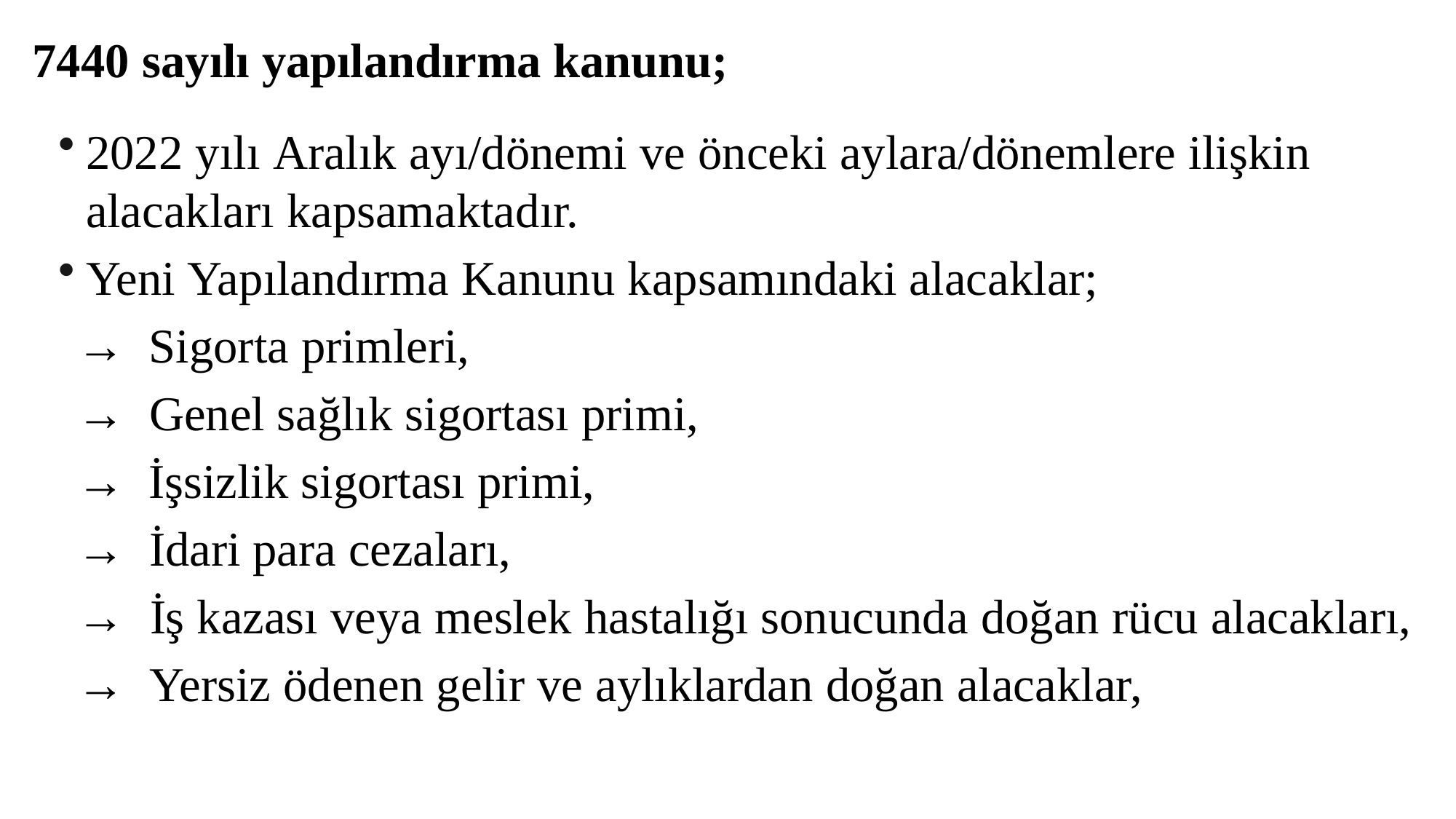

7440 sayılı yapılandırma kanunu;

2022 yılı Aralık ayı/dönemi ve önceki aylara/dönemlere ilişkin alacakları kapsamaktadır.
Yeni Yapılandırma Kanunu kapsamındaki alacaklar;
→ Sigorta primleri,
→ Genel sağlık sigortası primi,
→ İşsizlik sigortası primi,
→ İdari para cezaları,
→ İş kazası veya meslek hastalığı sonucunda doğan rücu alacakları,
→ Yersiz ödenen gelir ve aylıklardan doğan alacaklar,